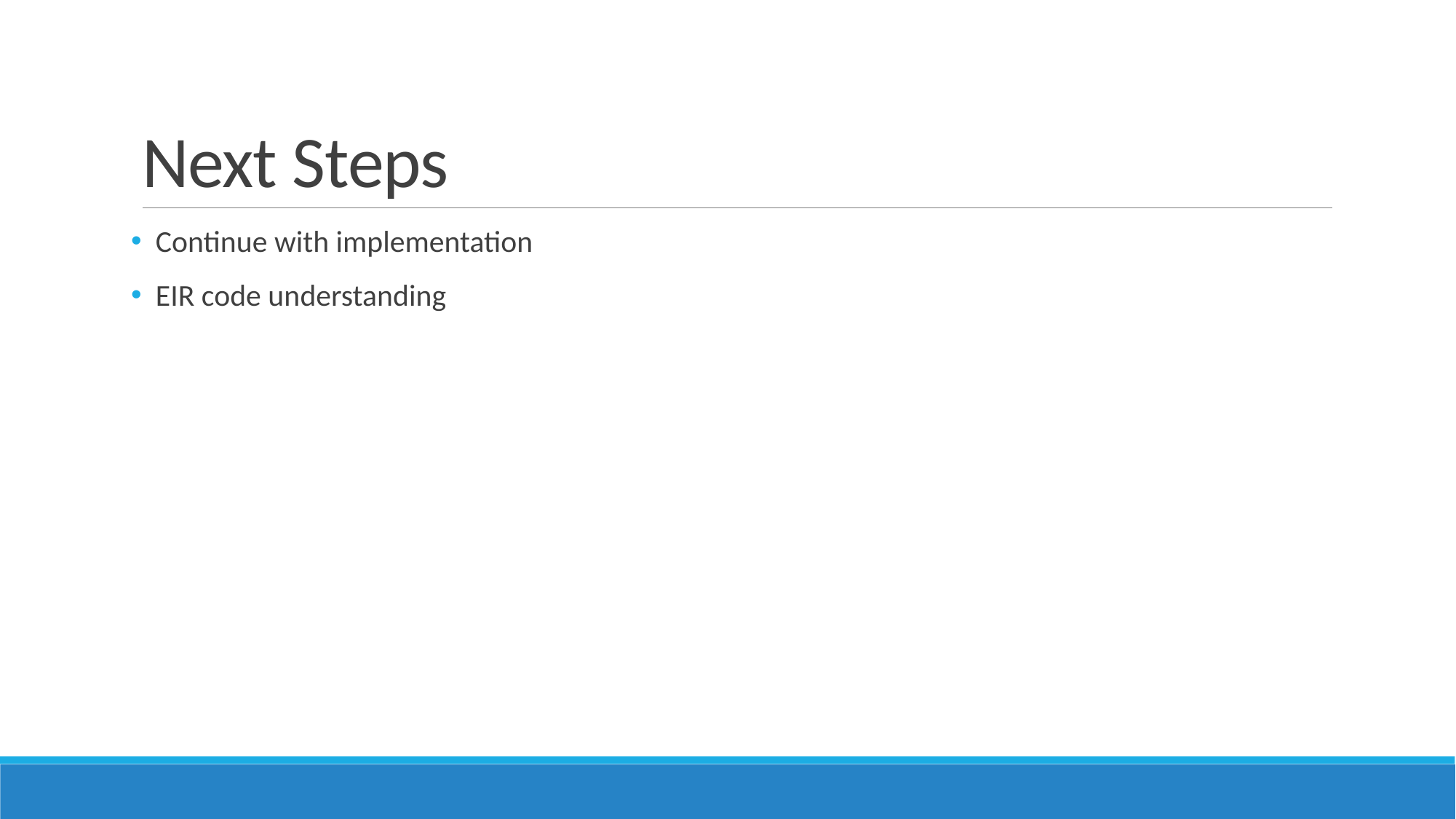

# Next Steps
  Continue with implementation
  EIR code understanding